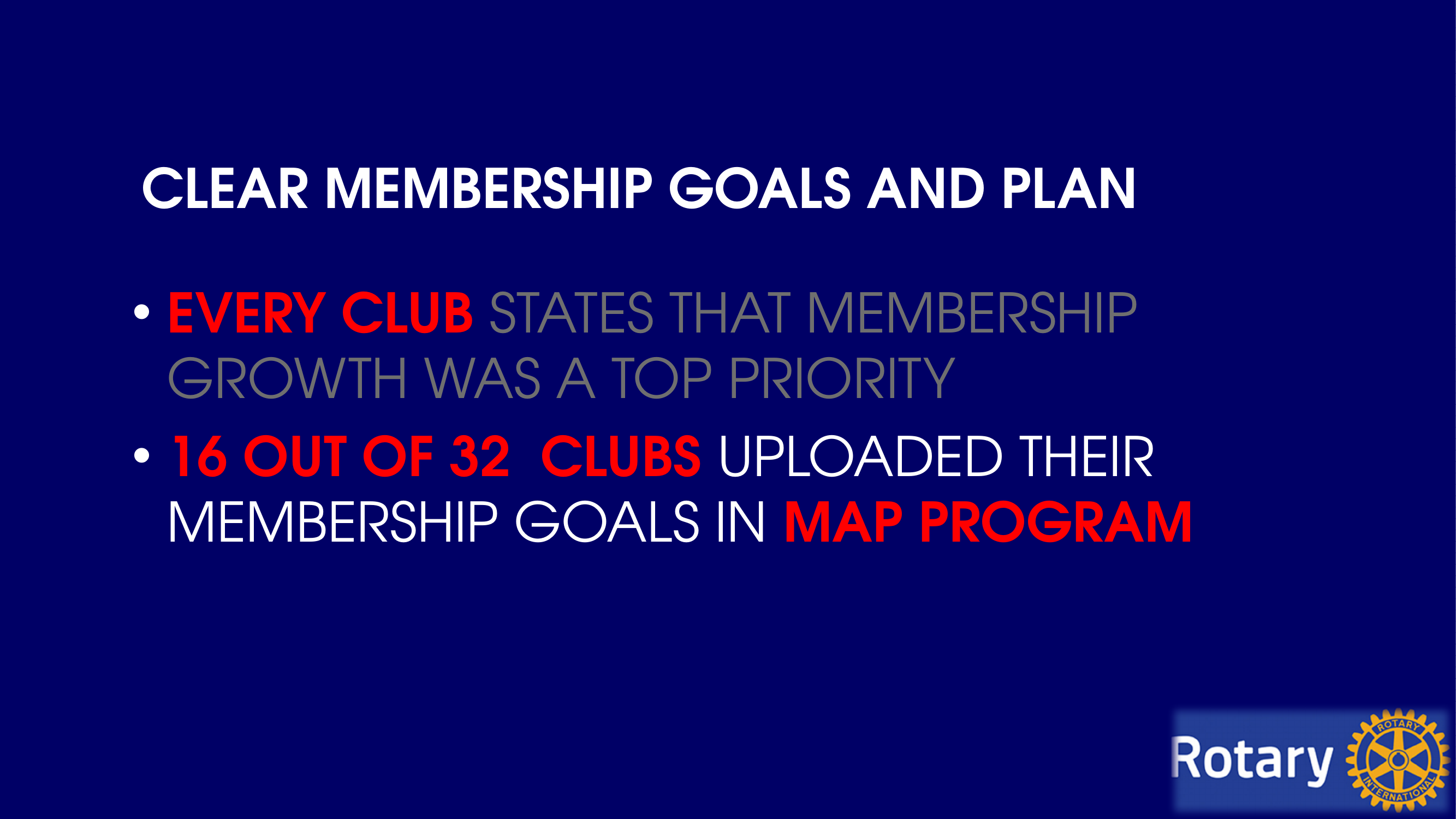

# Clear Membership Goals and Plan
every Club States That Membership Growth was a Top Priority
16 out of 32  clubs Uploaded Their Membership Goals in MAP PROGRAM